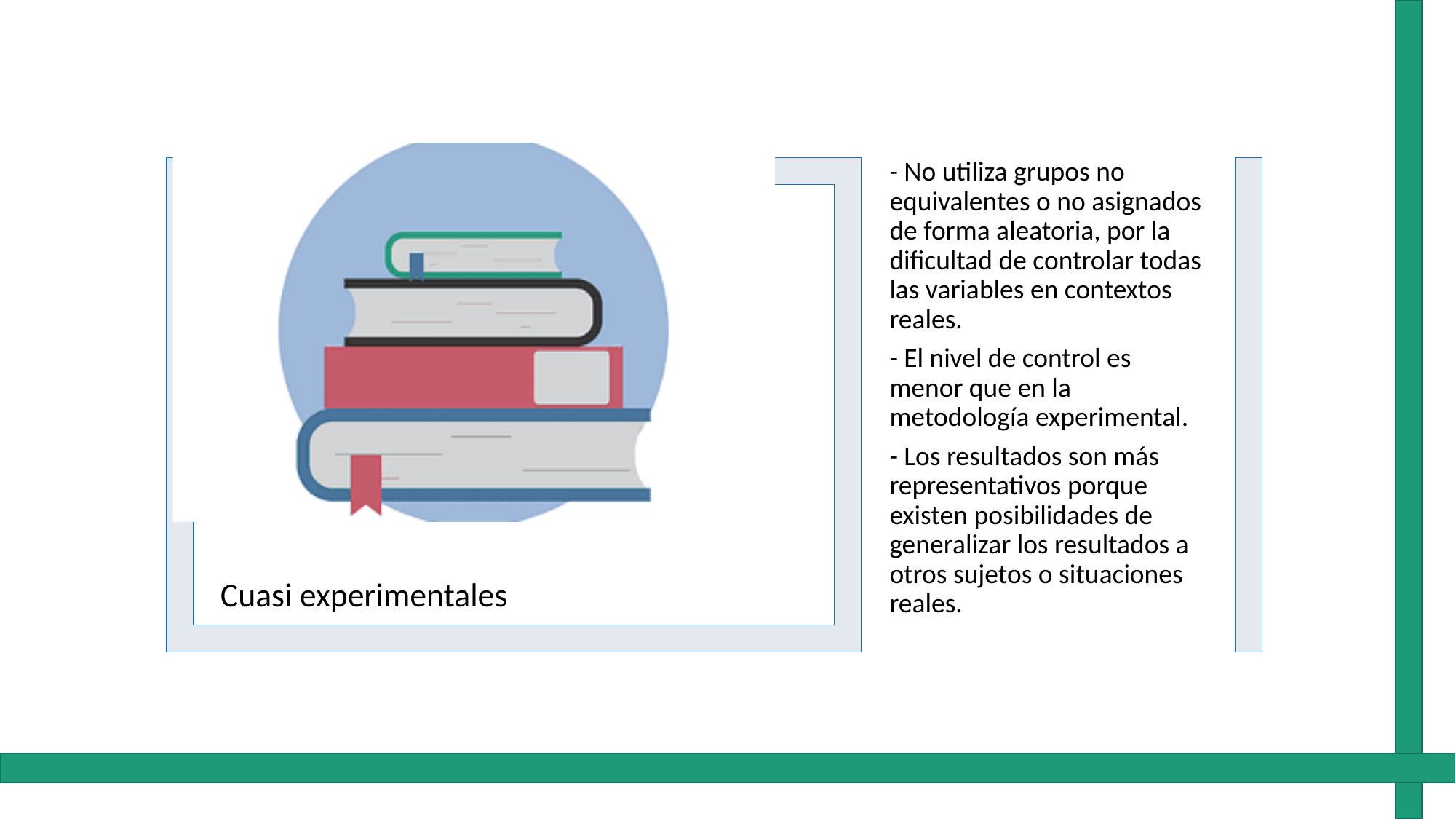

Cuasi experimentales
- No utiliza grupos no equivalentes o no asignados de forma aleatoria, por la dificultad de controlar todas las variables en contextos reales.
- El nivel de control es menor que en la metodología experimental.
- Los resultados son más representativos porque existen posibilidades de generalizar los resultados a otros sujetos o situaciones reales.